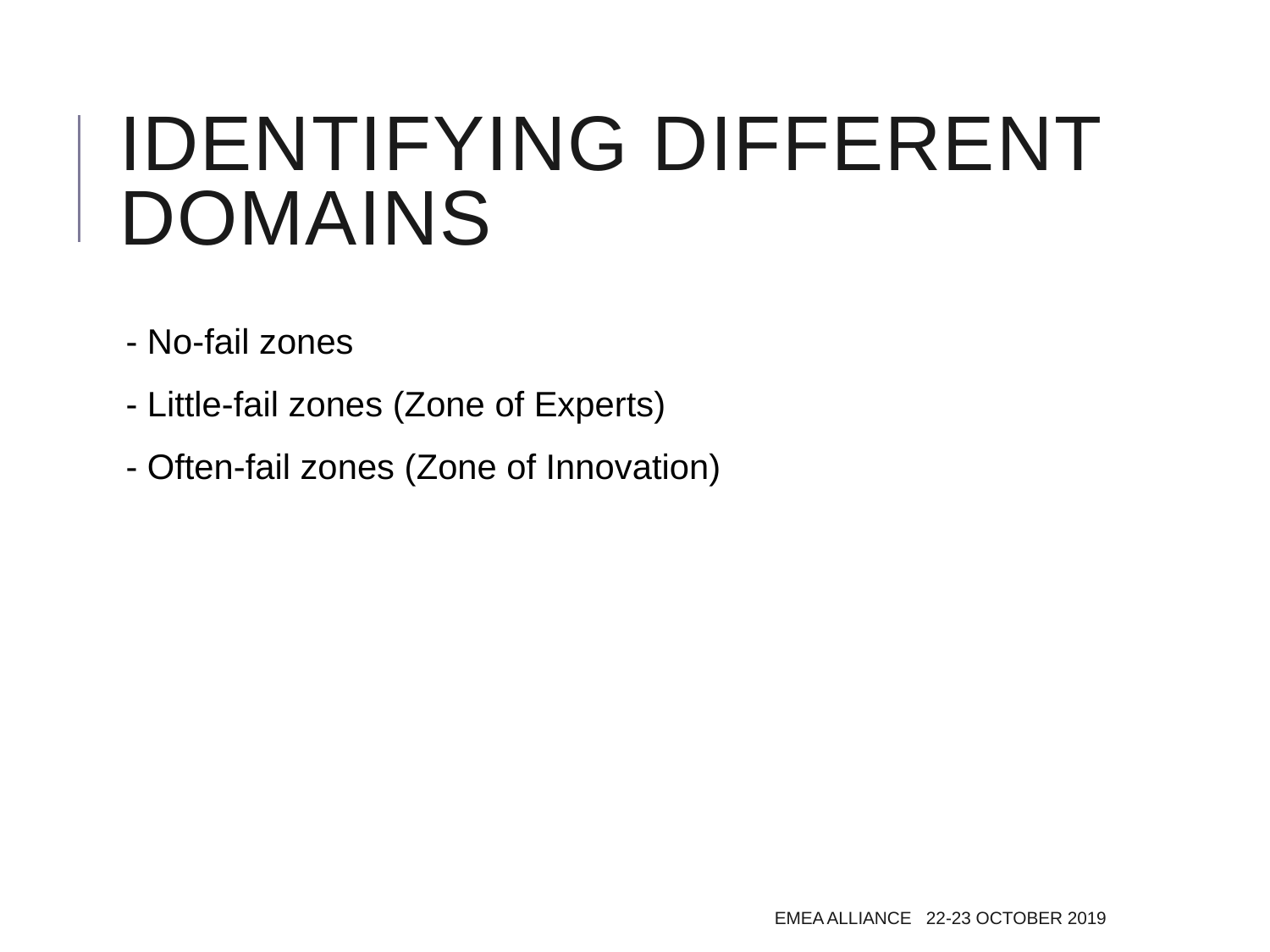

# Identifying different domains
- No-fail zones
- Little-fail zones (Zone of Experts)
- Often-fail zones (Zone of Innovation)
EMEA Alliance   22-23 October 2019